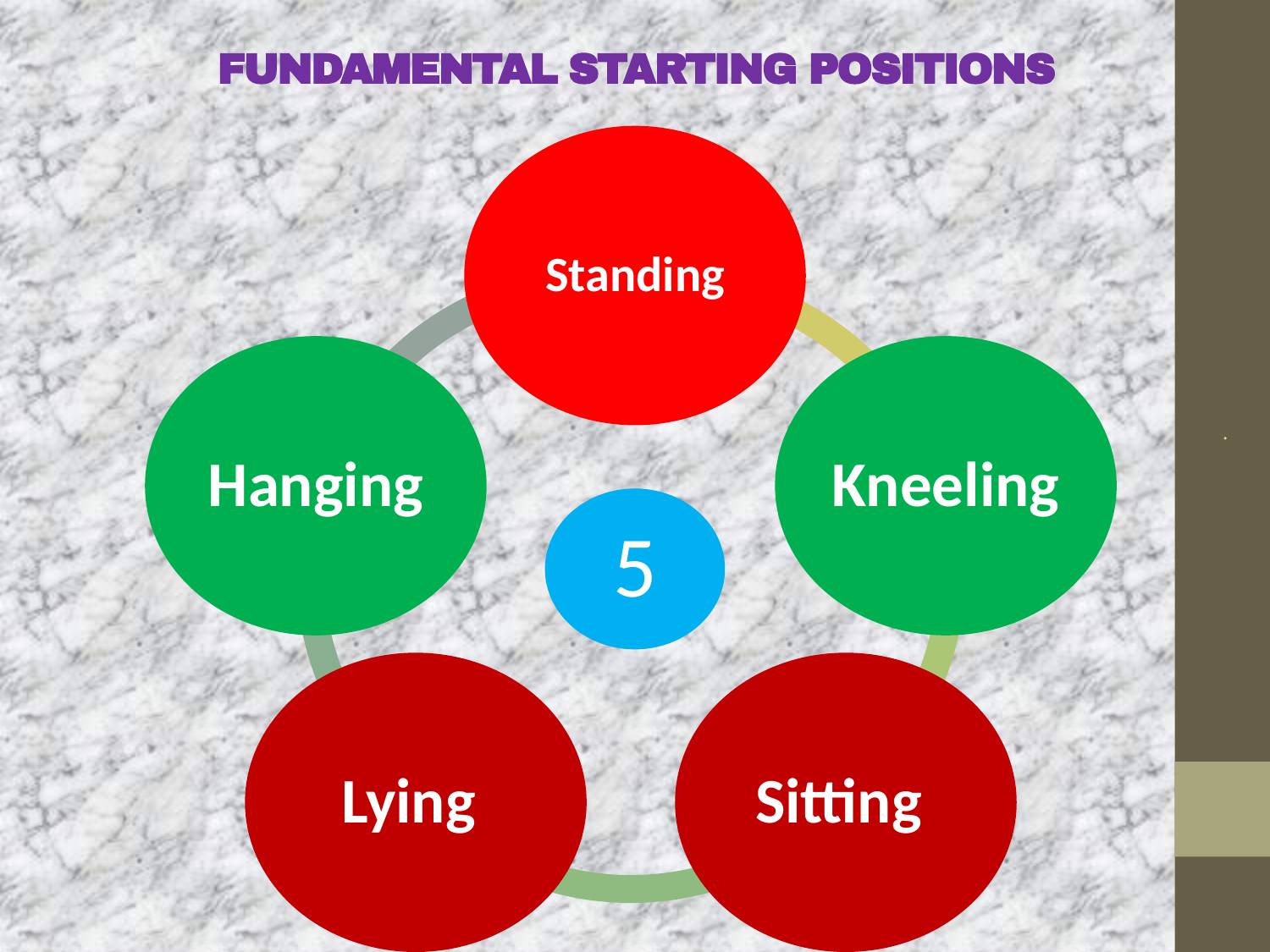

# FUNDAMENTAL STARTING POSITIONS
5
Standing
Kneeling
Sitting
Lying
Hanging
.